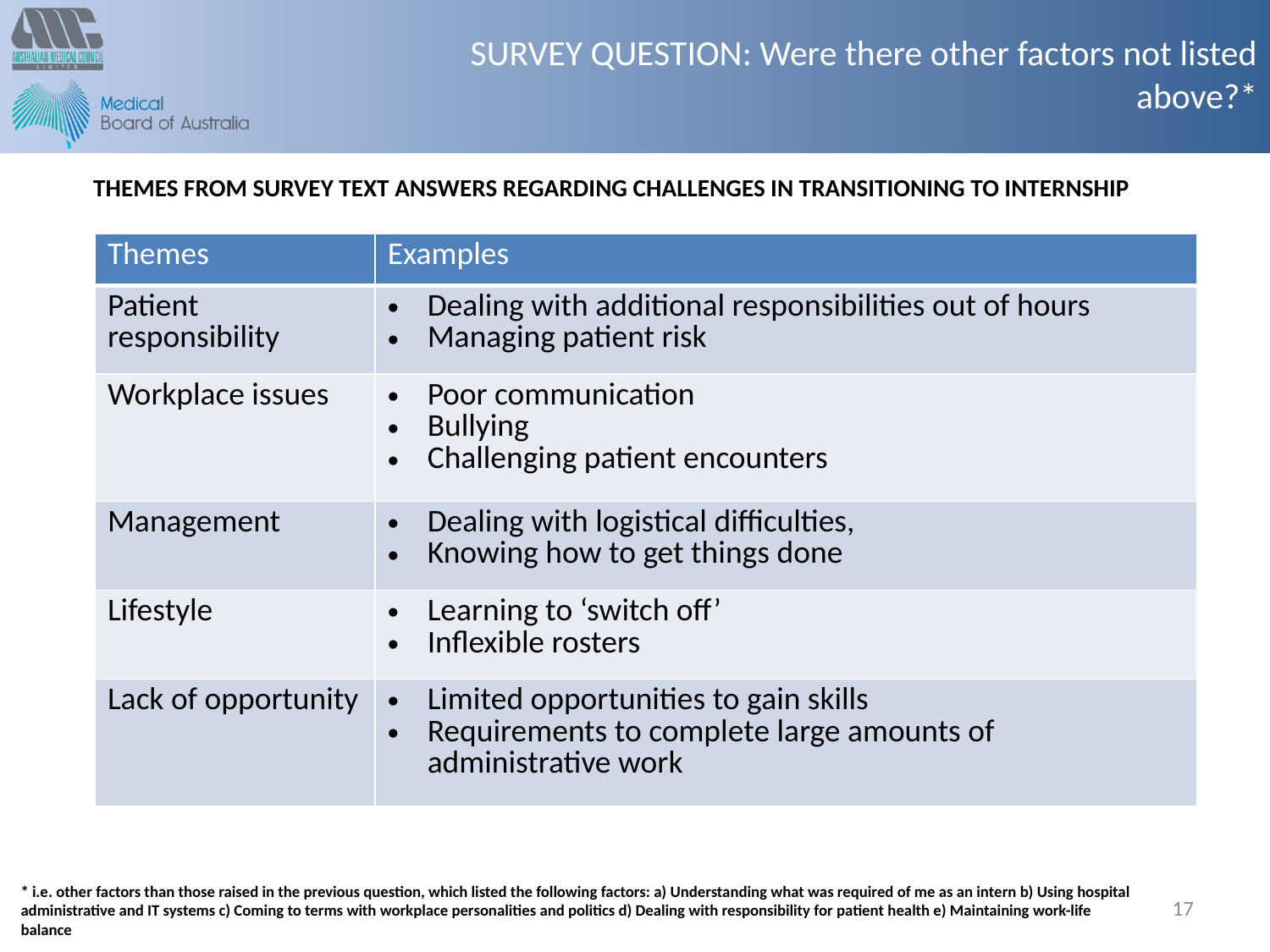

SURVEY QUESTION: Were there other factors not listed above?*
THEMES FROM SURVEY TEXT ANSWERS REGARDING CHALLENGES IN TRANSITIONING TO INTERNSHIP
| Themes | Examples |
| --- | --- |
| Patient responsibility | Dealing with additional responsibilities out of hours Managing patient risk |
| Workplace issues | Poor communication Bullying Challenging patient encounters |
| Management | Dealing with logistical difficulties, Knowing how to get things done |
| Lifestyle | Learning to ‘switch off’ Inflexible rosters |
| Lack of opportunity | Limited opportunities to gain skills Requirements to complete large amounts of administrative work |
* i.e. other factors than those raised in the previous question, which listed the following factors: a) Understanding what was required of me as an intern b) Using hospital administrative and IT systems c) Coming to terms with workplace personalities and politics d) Dealing with responsibility for patient health e) Maintaining work-life balance
17